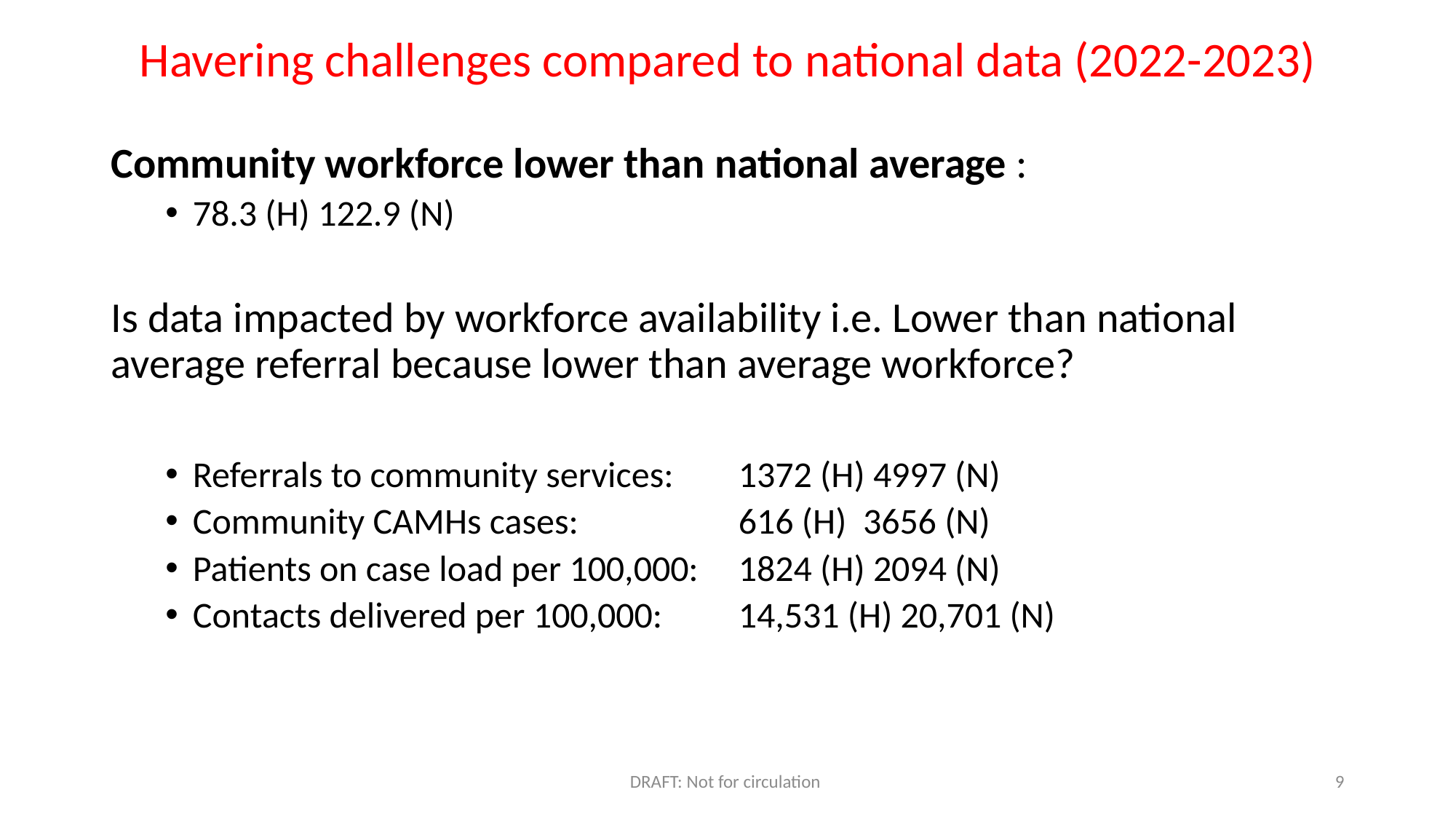

# Havering challenges compared to national data (2022-2023)
Community workforce lower than national average :
78.3 (H) 122.9 (N)

Is data impacted by workforce availability i.e. Lower than national average referral because lower than average workforce?

Referrals to community services: 	1372 (H) 4997 (N)
Community CAMHs cases:   		616 (H)  3656 (N)
Patients on case load per 100,000: 	1824 (H) 2094 (N)
Contacts delivered per 100,000:  	14,531 (H) 20,701 (N)

DRAFT: Not for circulation
9